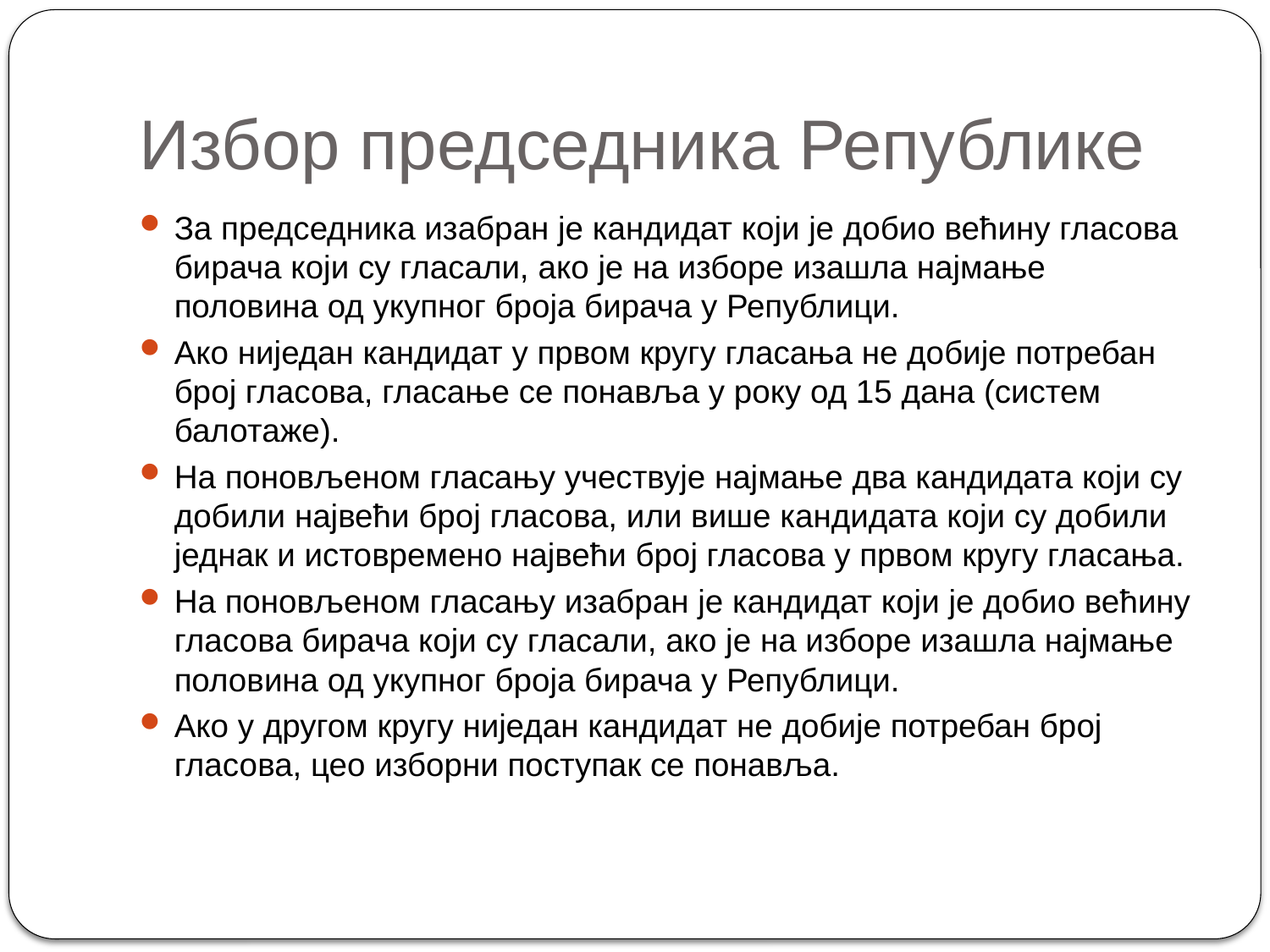

# Избор председника Републике
За председника изабран је кандидат који је добио већину гласова бирача који су гласали, ако је на изборе изашла најмање половина од укупног броја бирача у Републици.
Ако ниједан кандидат у првом кругу гласања не добије потребан број гласова, гласање се понавља у року од 15 дана (систем балотаже).
На поновљеном гласању учествује најмање два кандидата који су добили највећи број гласова, или више кандидата који су добили једнак и истовремено највећи број гласова у првом кругу гласања.
На поновљеном гласању изабран је кандидат који је добио већину гласова бирача који су гласали, ако је на изборе изашла најмање половина од укупног броја бирача у Републици.
Ако у другом кругу ниједан кандидат не добије потребан број гласова, цео изборни поступак се понавља.